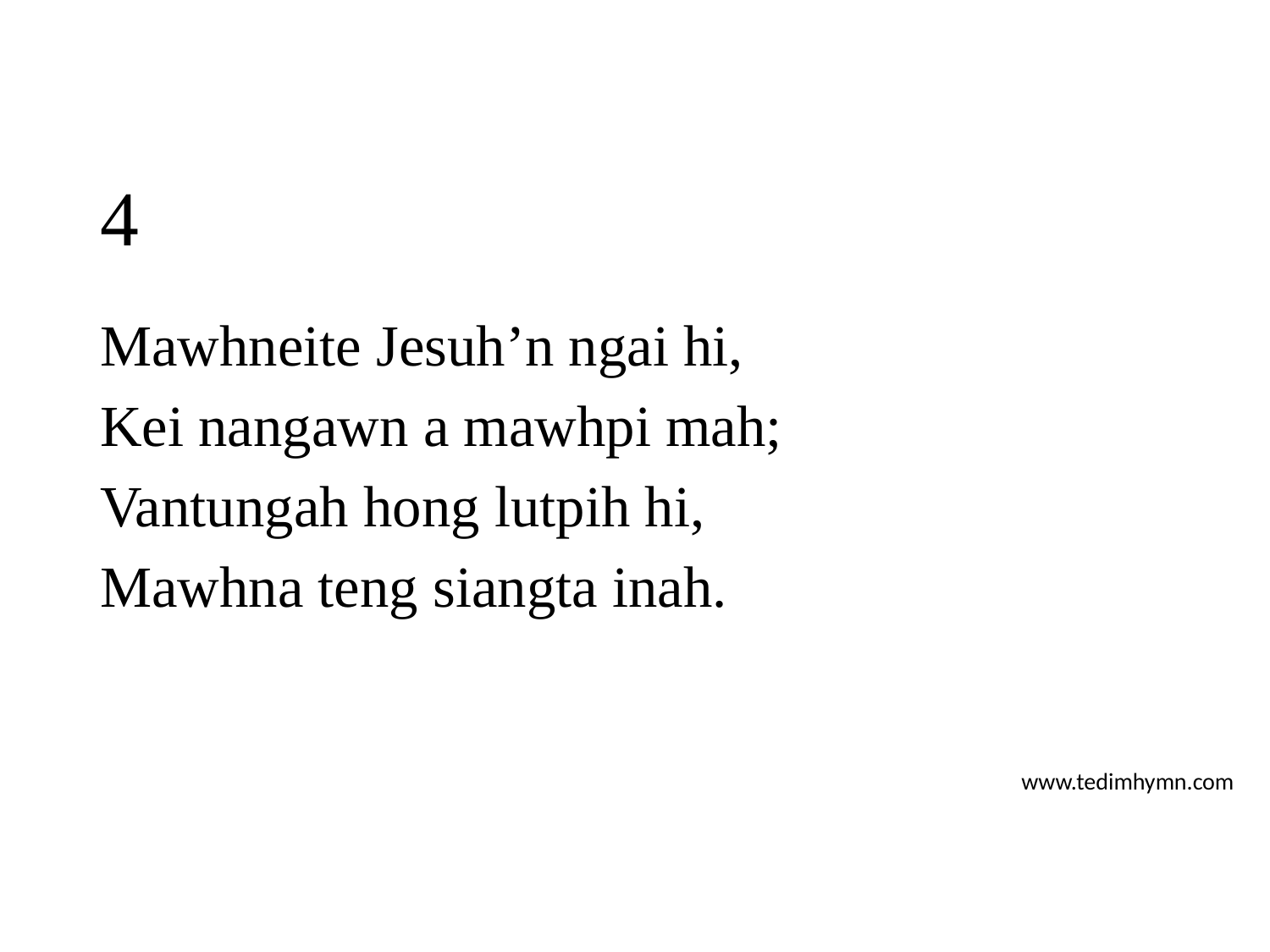

# 4
Mawhneite Jesuh’n ngai hi,
Kei nangawn a mawhpi mah;
Vantungah hong lutpih hi,
Mawhna teng siangta inah.
www.tedimhymn.com